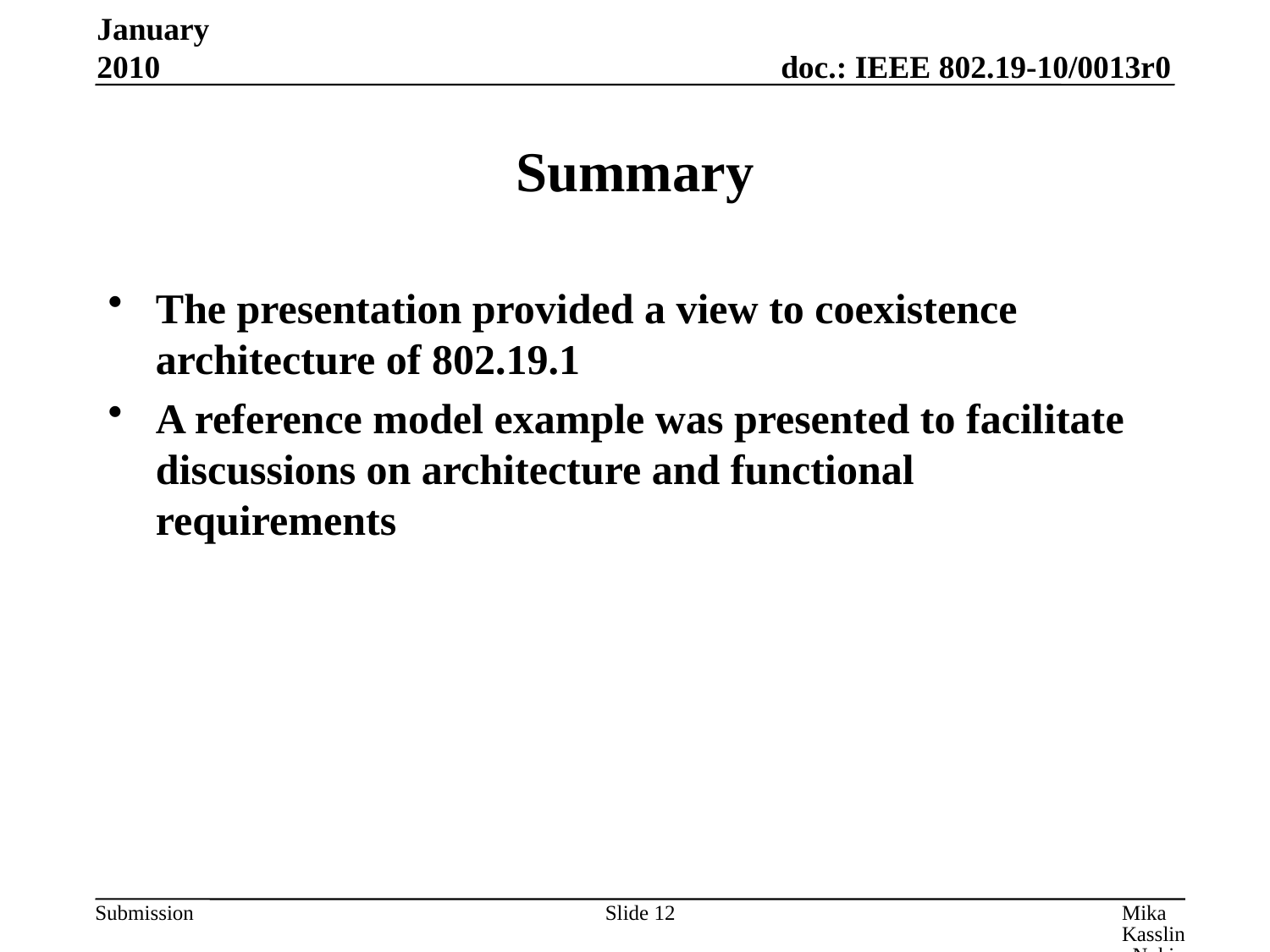

January 2010
# Summary
The presentation provided a view to coexistence architecture of 802.19.1
A reference model example was presented to facilitate discussions on architecture and functional requirements

Slide 12
Mika Kasslin, Nokia